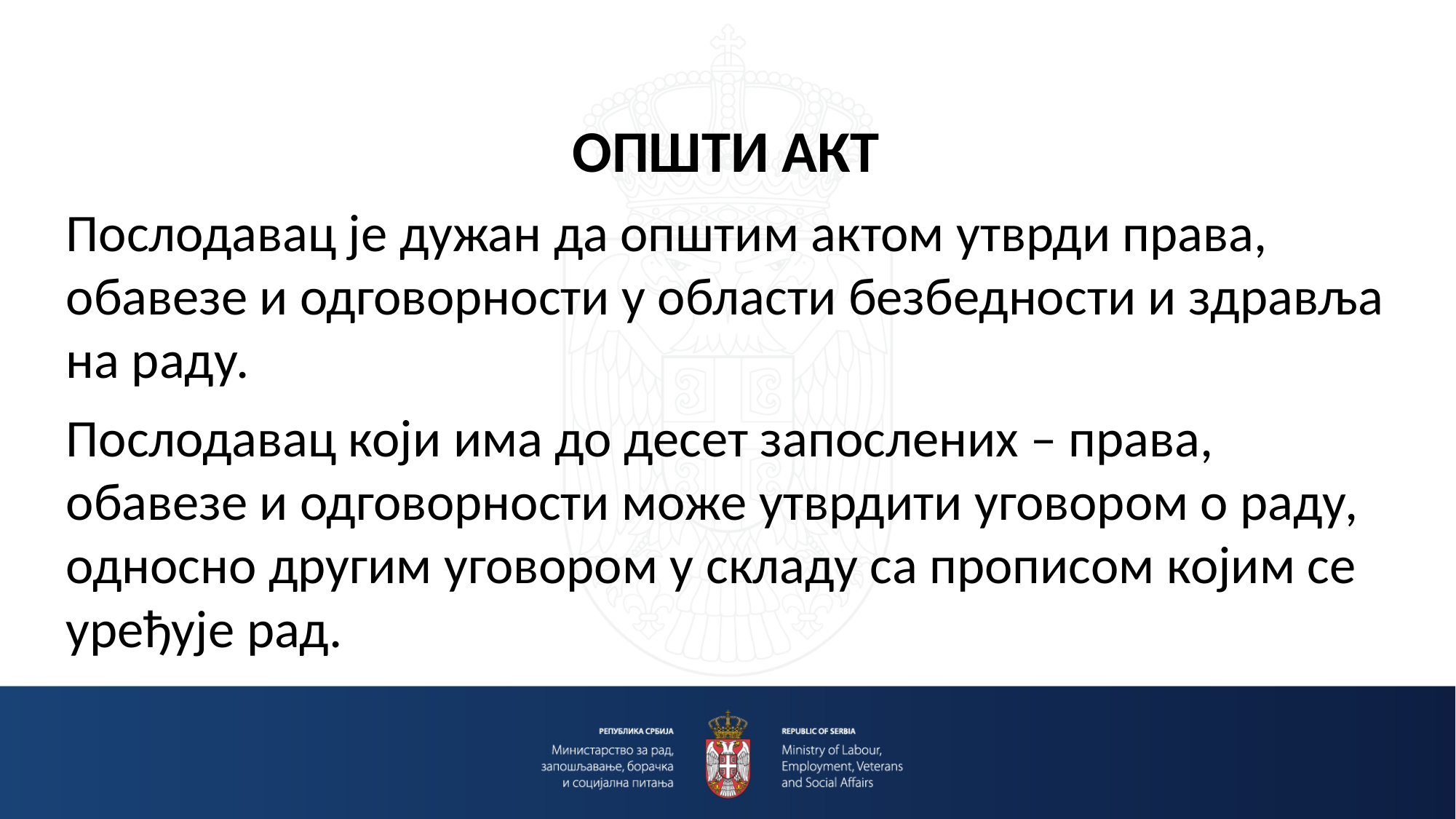

ОПШТИ АКТ
Послодавац је дужан да општим актом утврди права, обавезе и одговорности у области безбедности и здравља на раду.
Послодавац који има до десет запослених – права, обавезе и одговорности може утврдити уговором о раду, односно другим уговором у складу са прописом којим се уређује рад.

#